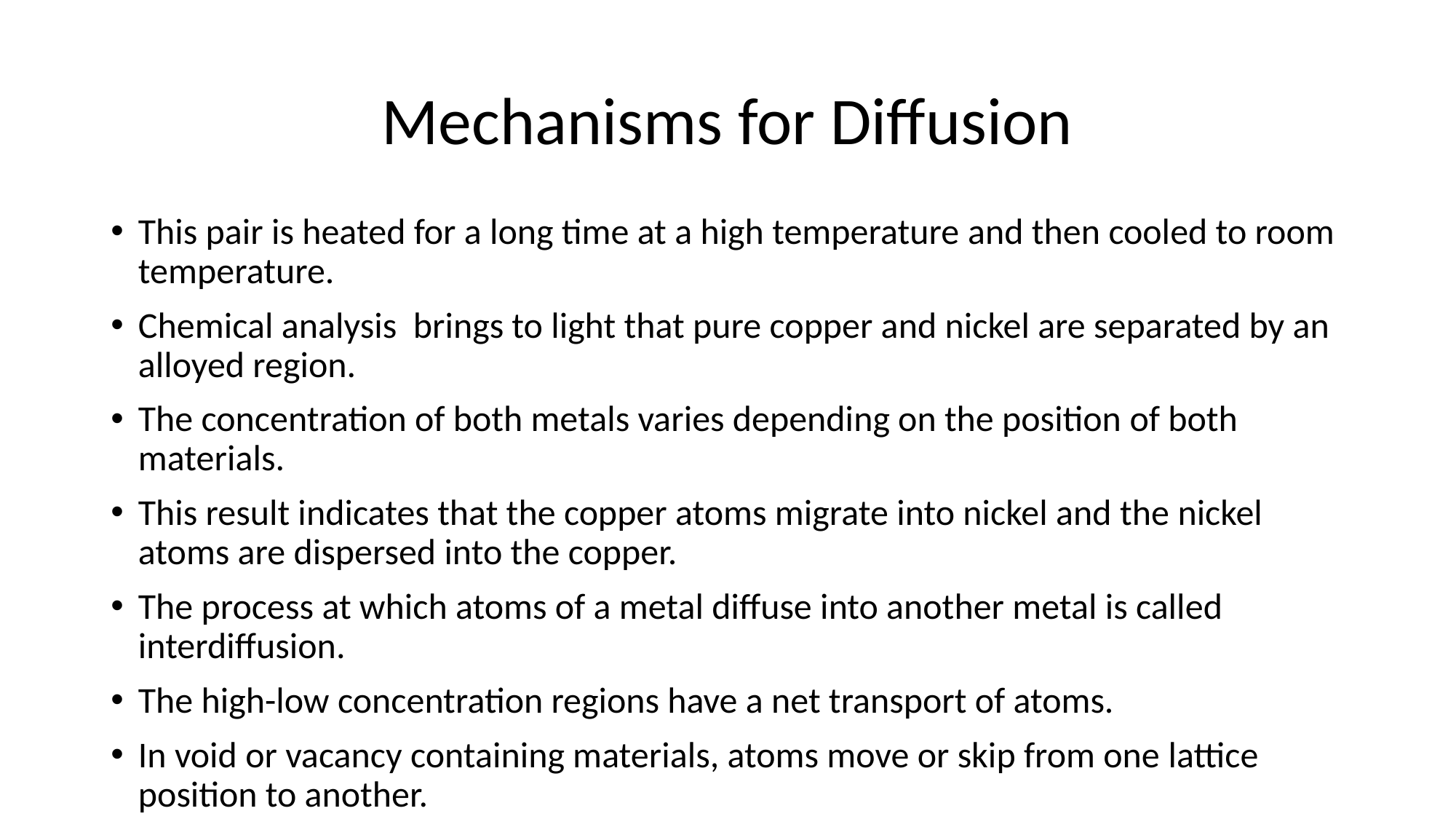

# Mechanisms for Diffusion
This pair is heated for a long time at a high temperature and then cooled to room temperature.
Chemical analysis  brings to light that pure copper and nickel are separated by an alloyed region.
The concentration of both metals varies depending on the position of both materials.
This result indicates that the copper atoms migrate into nickel and the nickel atoms are dispersed into the copper.
The process at which atoms of a metal diffuse into another metal is called interdiffusion.
The high-low concentration regions have a net transport of atoms.
In void or vacancy containing materials, atoms move or skip from one lattice position to another.